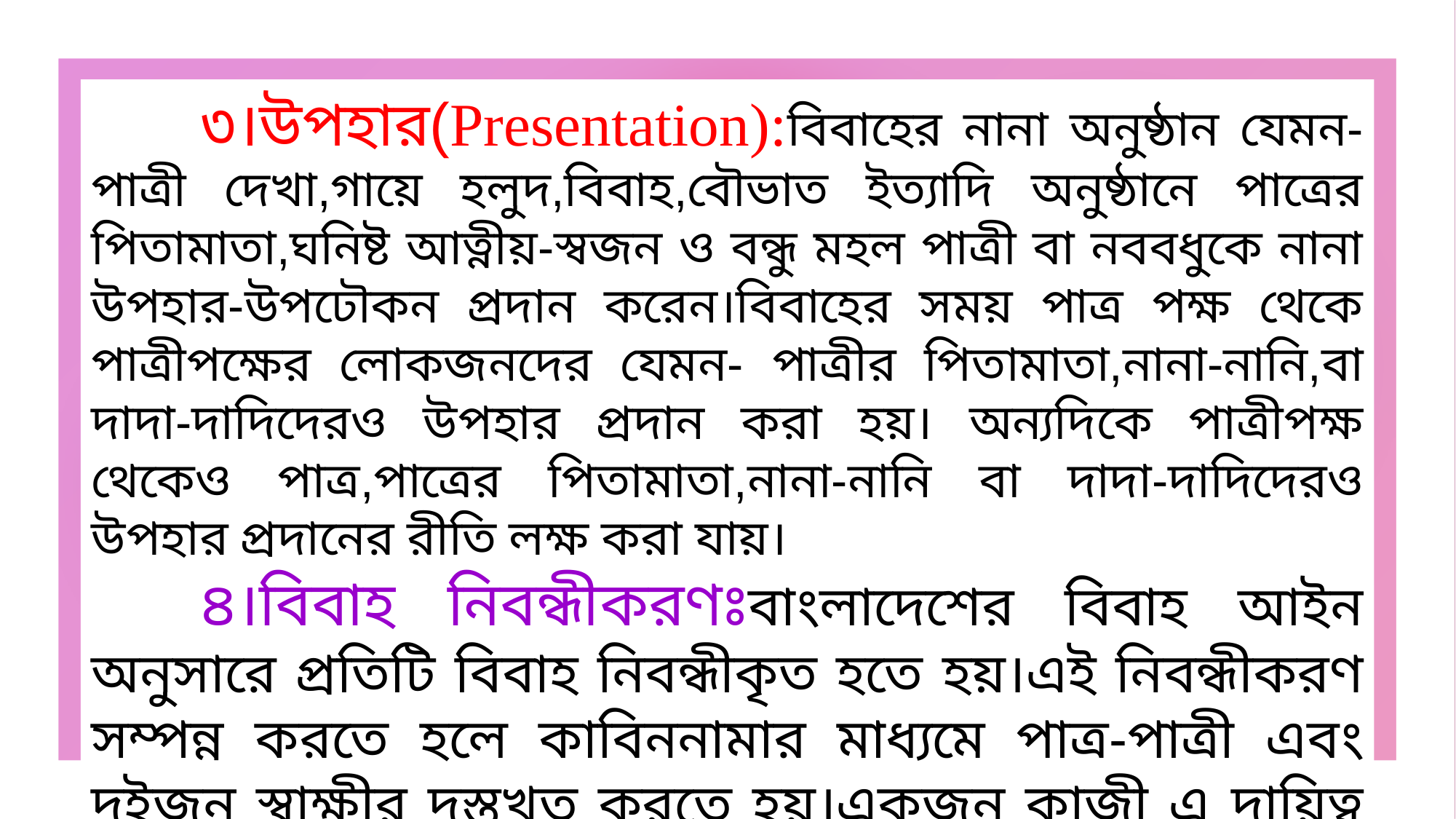

৩।উপহার(Presentation):বিবাহের নানা অনুষ্ঠান যেমন-পাত্রী দেখা,গায়ে হলুদ,বিবাহ,বৌভাত ইত্যাদি অনুষ্ঠানে পাত্রের পিতামাতা,ঘনিষ্ট আত্নীয়-স্বজন ও বন্ধু মহল পাত্রী বা নববধুকে নানা উপহার-উপঢৌকন প্রদান করেন।বিবাহের সময় পাত্র পক্ষ থেকে পাত্রীপক্ষের লোকজনদের যেমন- পাত্রীর পিতামাতা,নানা-নানি,বা দাদা-দাদিদেরও উপহার প্রদান করা হয়। অন্যদিকে পাত্রীপক্ষ থেকেও পাত্র,পাত্রের পিতামাতা,নানা-নানি বা দাদা-দাদিদেরও উপহার প্রদানের রীতি লক্ষ করা যায়।
	৪।বিবাহ নিবন্ধীকরণঃবাংলাদেশের বিবাহ আইন অনুসারে প্রতিটি বিবাহ নিবন্ধীকৃত হতে হয়।এই নিবন্ধীকরণ সম্পন্ন করতে হলে কাবিননামার মাধ্যমে পাত্র-পাত্রী এবং দুইজন স্বাক্ষীর দস্তখত করতে হয়।একজন কাজী এ দায়িত্ব পালন করেন।বয়েছে।